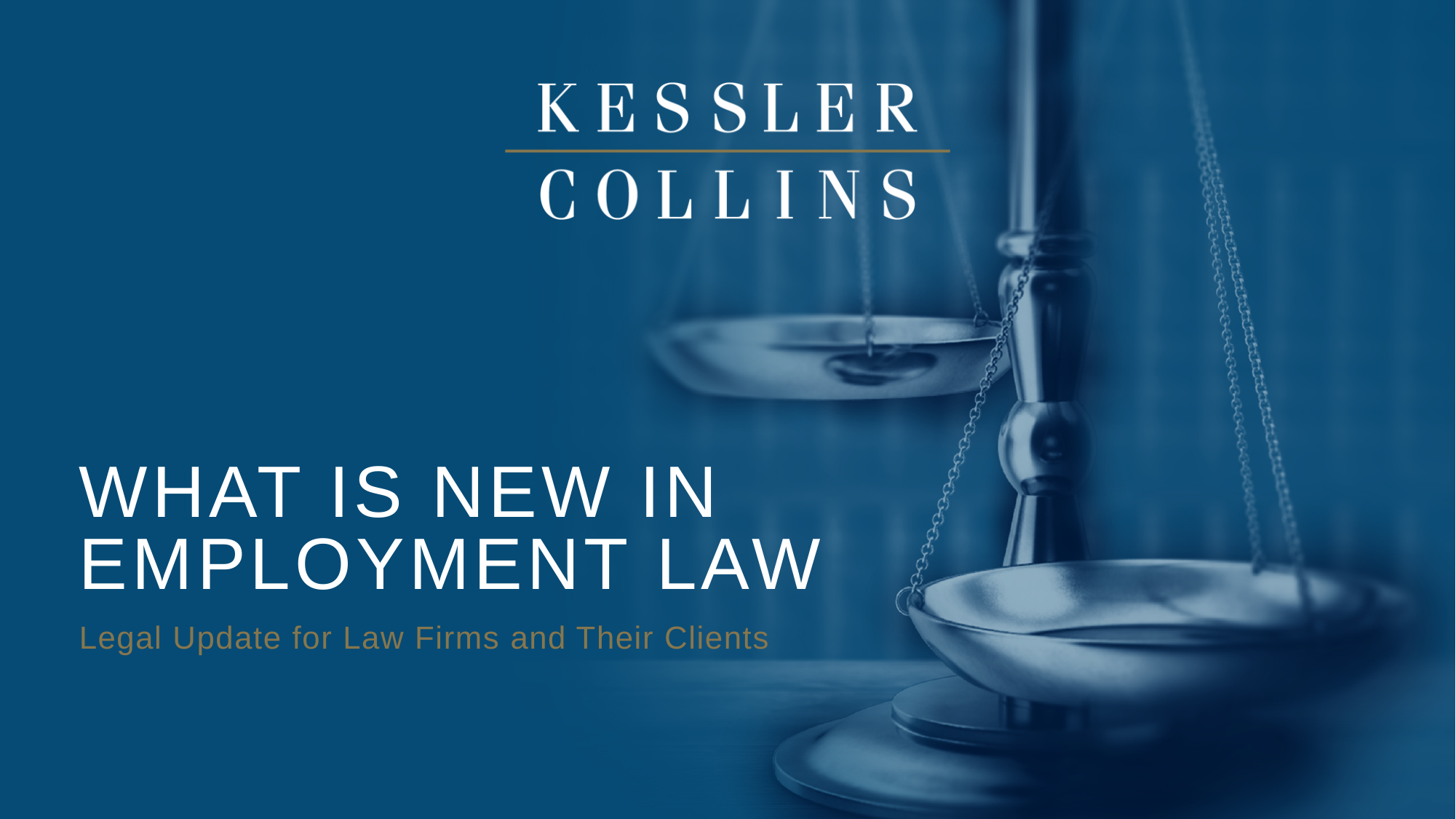

# What is new in employment law
Legal Update for Law Firms and Their Clients